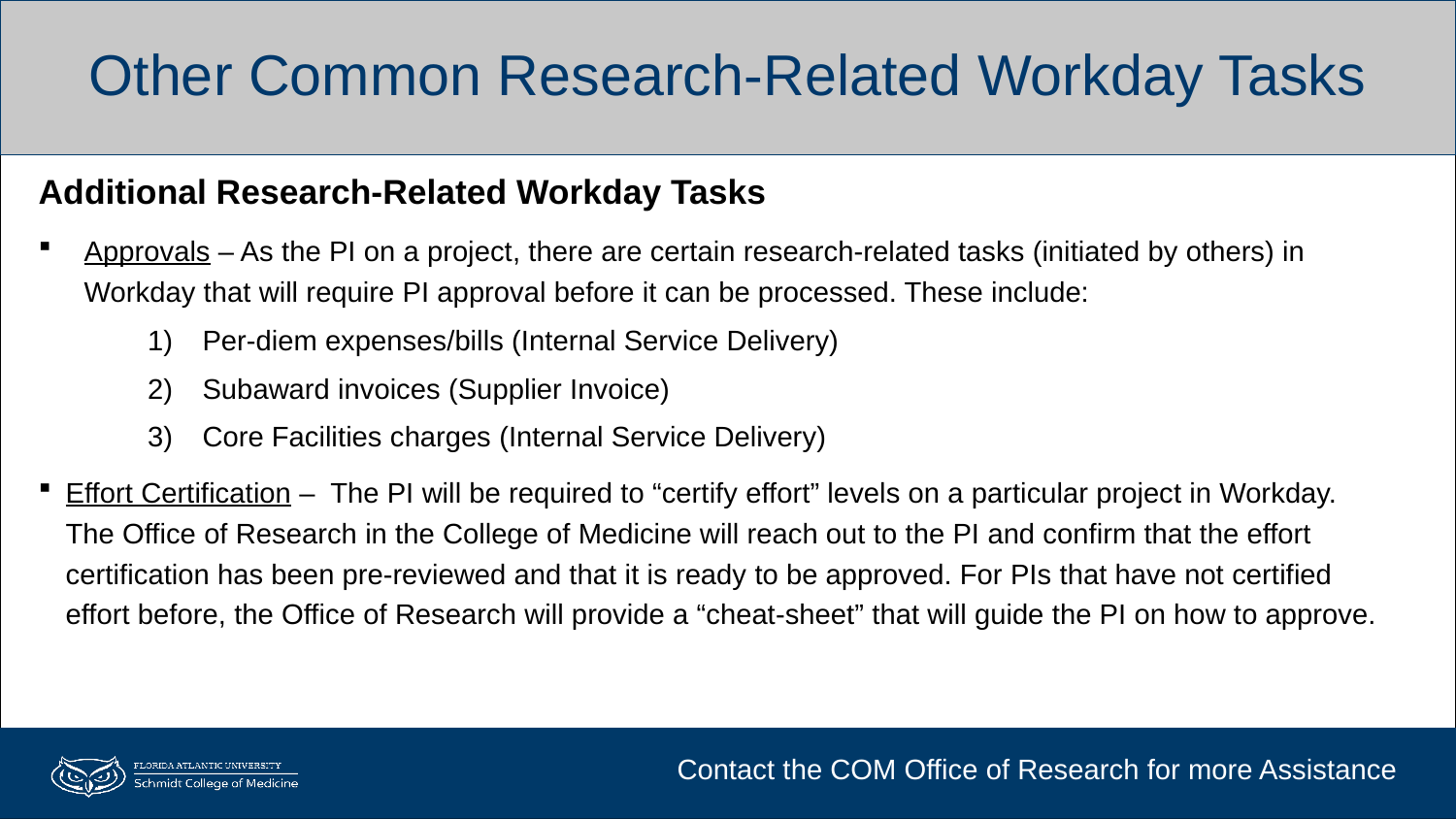

# Other Common Research-Related Workday Tasks
Additional Research-Related Workday Tasks
Approvals – As the PI on a project, there are certain research-related tasks (initiated by others) in Workday that will require PI approval before it can be processed. These include:
Per-diem expenses/bills (Internal Service Delivery)
Subaward invoices (Supplier Invoice)
Core Facilities charges (Internal Service Delivery)
Effort Certification –  The PI will be required to “certify effort” levels on a particular project in Workday. The Office of Research in the College of Medicine will reach out to the PI and confirm that the effort certification has been pre-reviewed and that it is ready to be approved. For PIs that have not certified effort before, the Office of Research will provide a “cheat-sheet” that will guide the PI on how to approve.

Contact the COM Office of Research for more Assistance